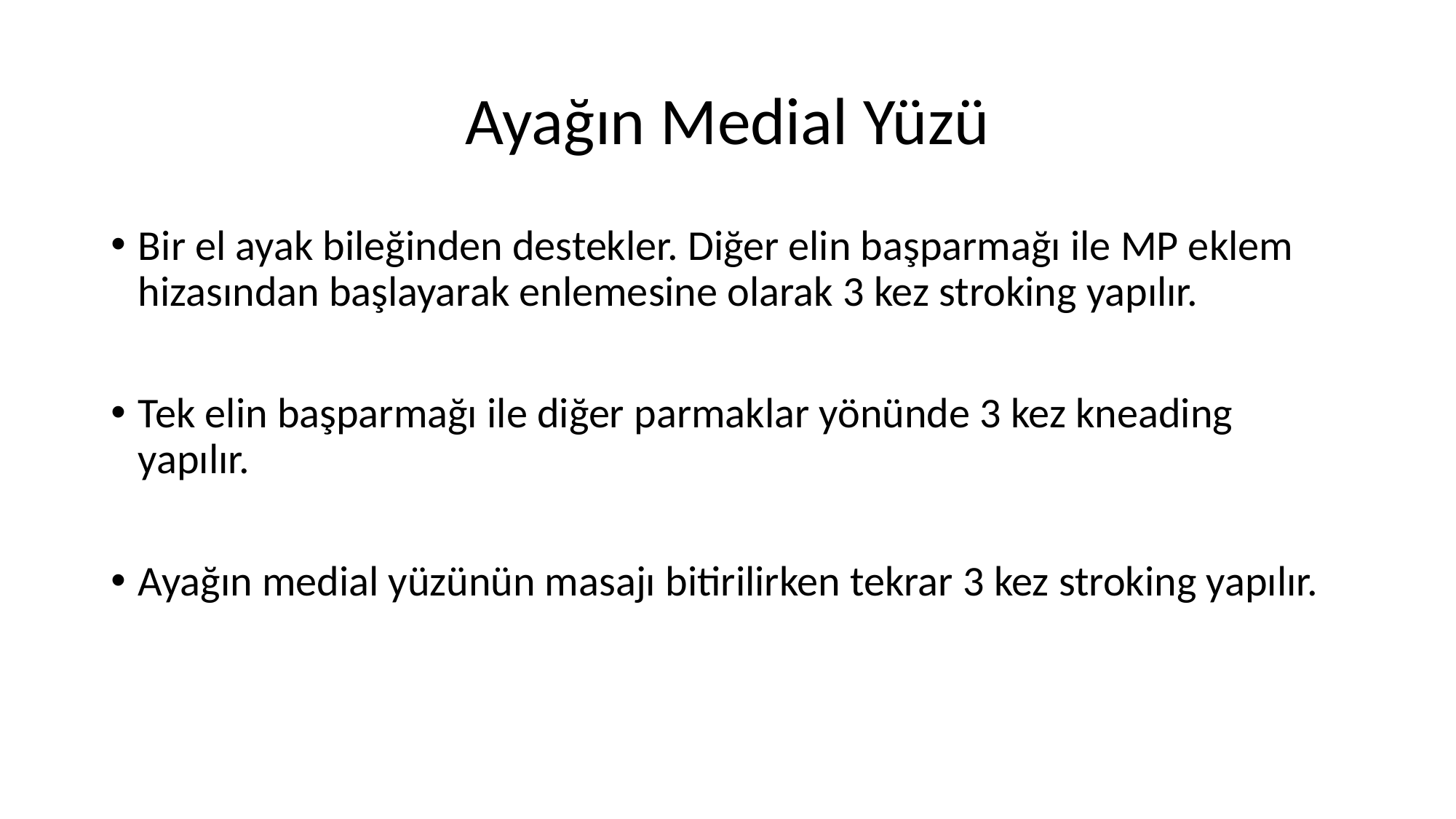

# Ayağın Medial Yüzü
Bir el ayak bileğinden destekler. Diğer elin başparmağı ile MP eklem hizasından başlayarak enlemesine olarak 3 kez stroking yapılır.

Tek elin başparmağı ile diğer parmaklar yönünde 3 kez kneading yapılır.

Ayağın medial yüzünün masajı bitirilirken tekrar 3 kez stroking yapılır.